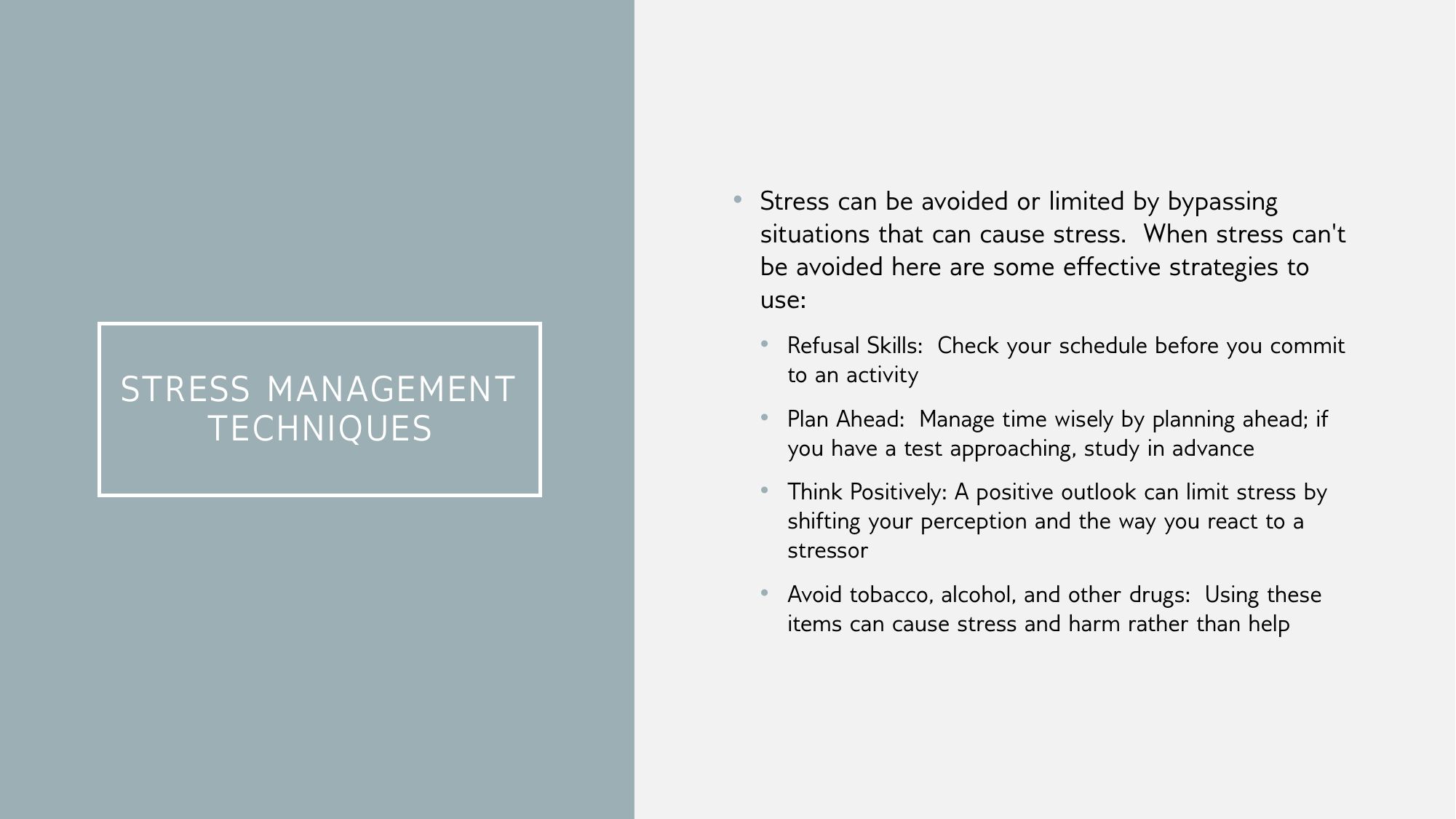

Stress can be avoided or limited by bypassing situations that can cause stress.  When stress can't be avoided here are some effective strategies to use:
Refusal Skills:  Check your schedule before you commit to an activity
Plan Ahead:  Manage time wisely by planning ahead; if you have a test approaching, study in advance
Think Positively: A positive outlook can limit stress by shifting your perception and the way you react to a stressor
Avoid tobacco, alcohol, and other drugs:  Using these items can cause stress and harm rather than help
# Stress management techniques